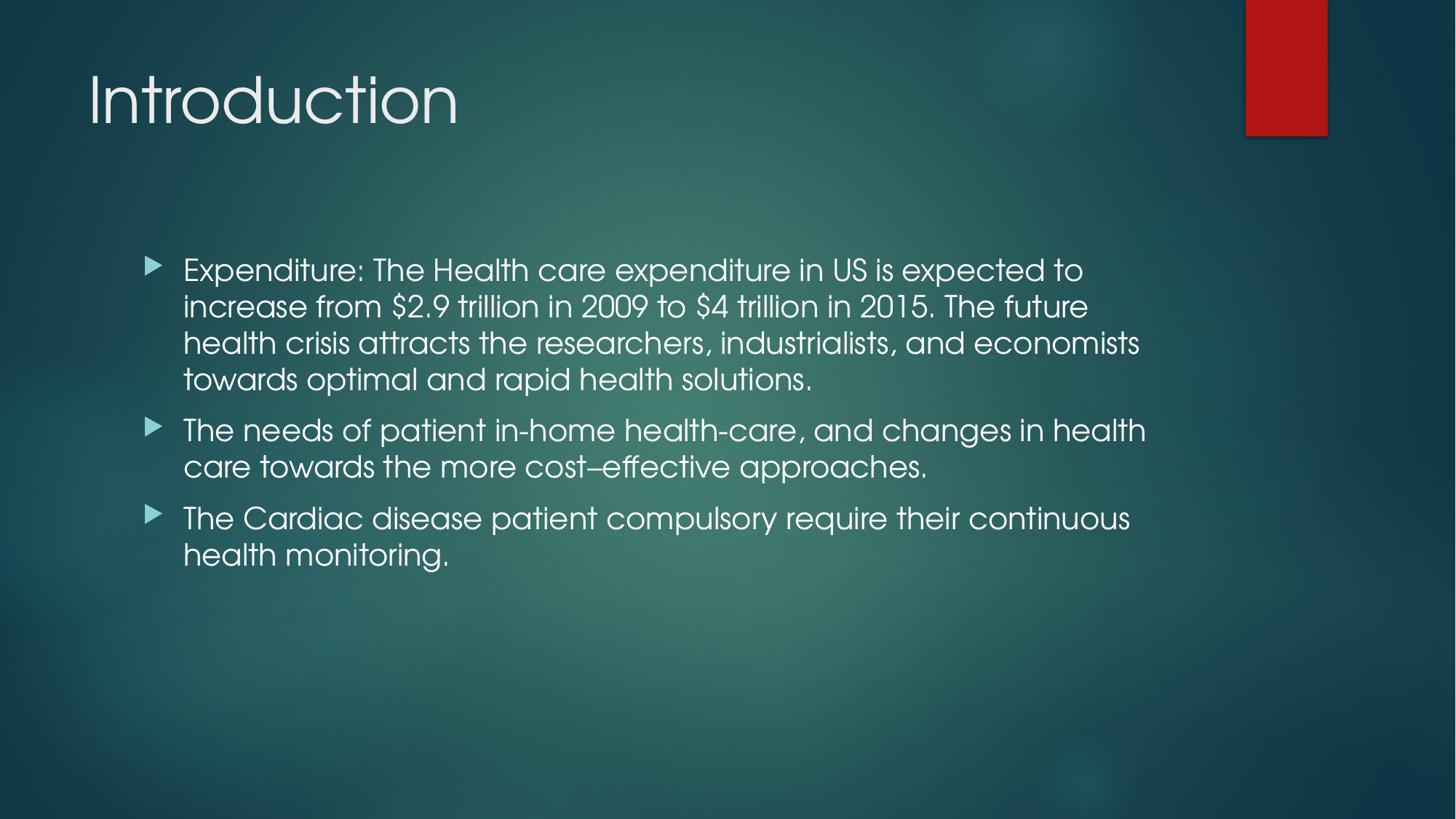

# Introduction
Expenditure: The Health care expenditure in US is expected to increase from $2.9 trillion in 2009 to $4 trillion in 2015. The future health crisis attracts the researchers, industrialists, and economists towards optimal and rapid health solutions.
The needs of patient in-home health-care, and changes in health care towards the more cost–effective approaches.
The Cardiac disease patient compulsory require their continuous health monitoring.